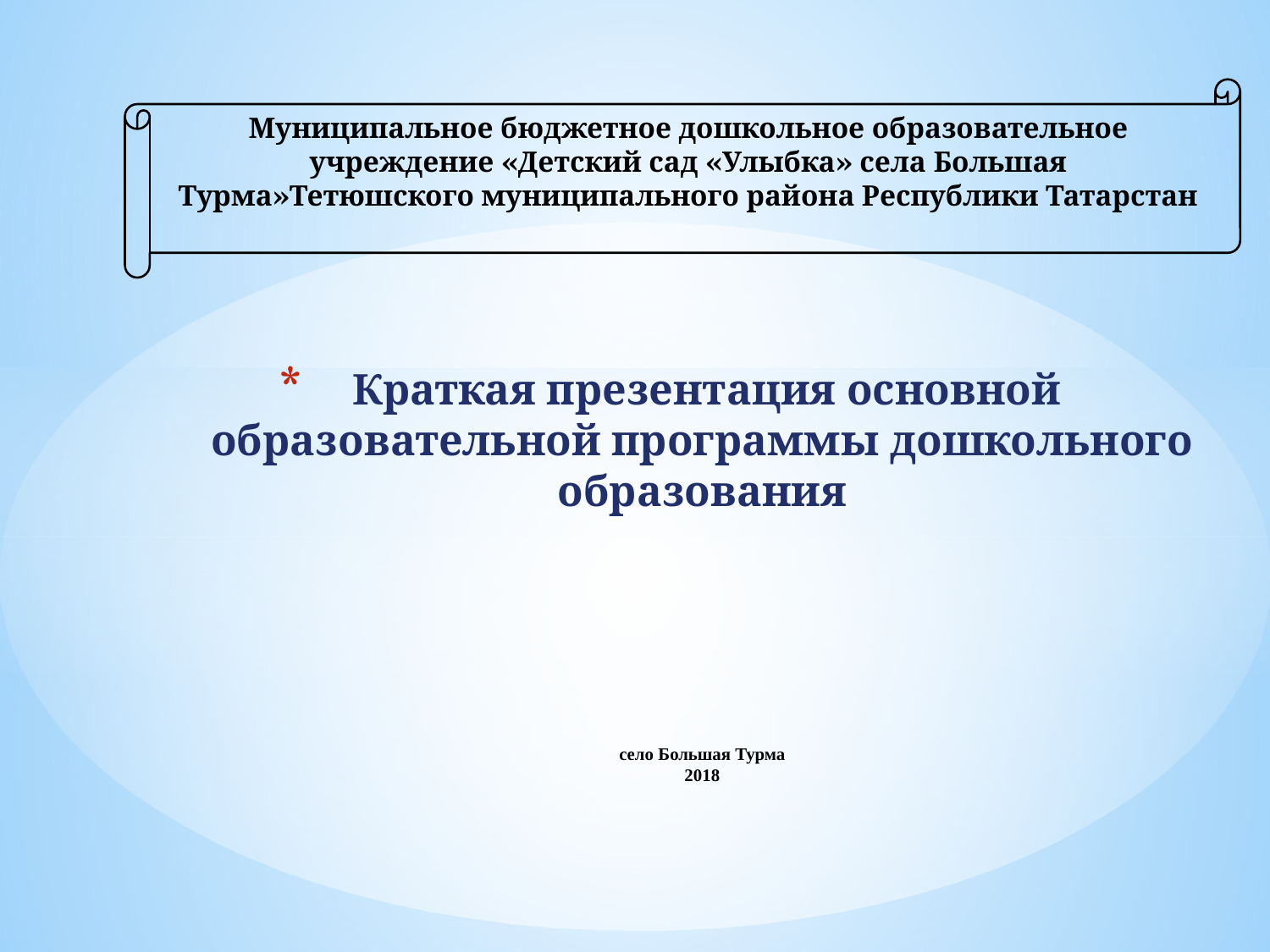

Муниципальное бюджетное дошкольное образовательное учреждение «Детский сад «Улыбка» села Большая Турма»Тетюшского муниципального района Республики Татарстан
# Краткая презентация основной образовательной программы дошкольного образования село Большая Турма 2018